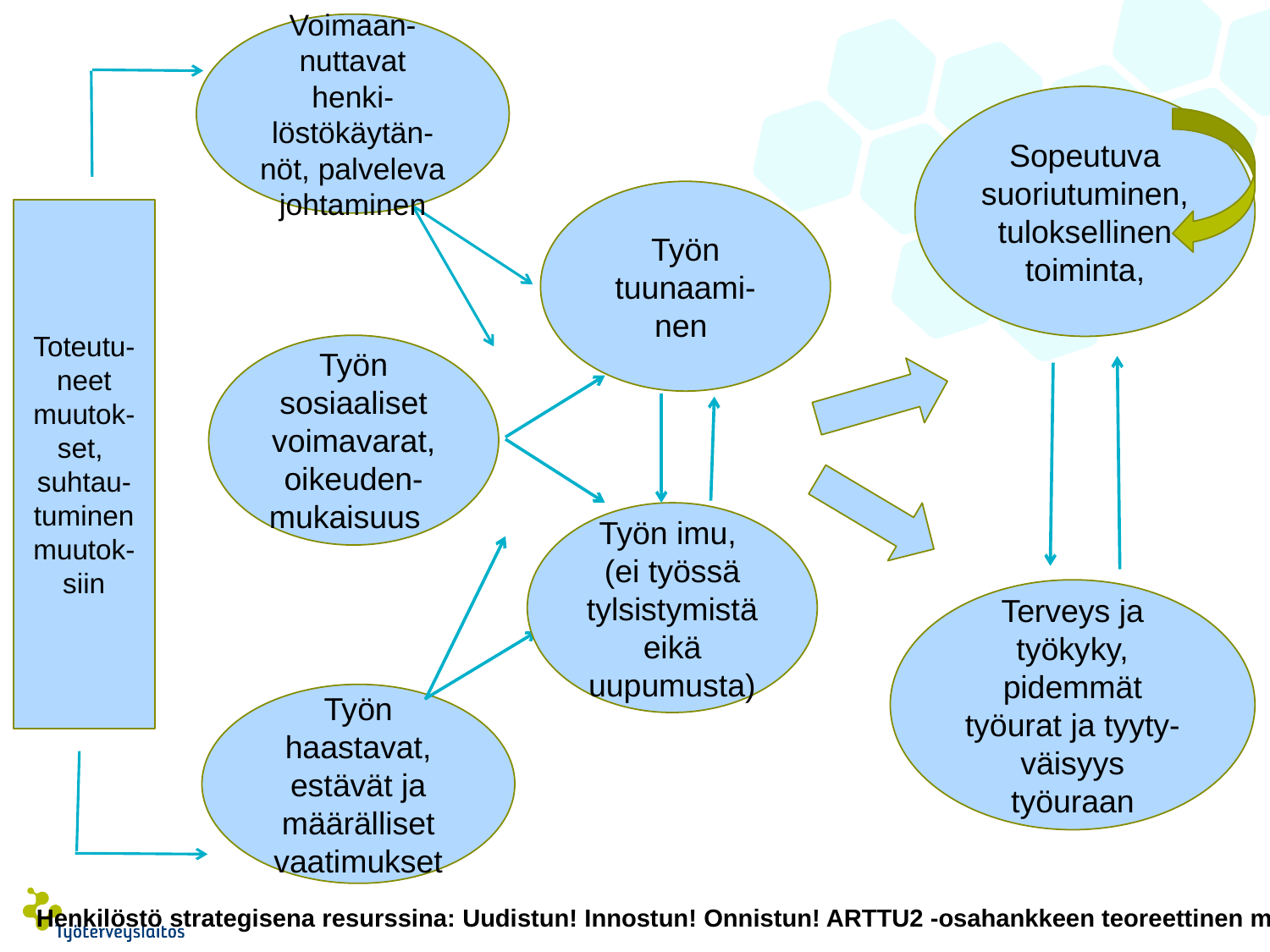

Voimaan-nuttavat henki-löstökäytän-nöt, palveleva johtaminen
Sopeutuva suoriutuminen,
tuloksellinen toiminta,

Työn tuunaami-nen
Toteutu-neet muutok-set,
suhtau-tuminen muutok-siin
Työn sosiaaliset voimavarat, oikeuden-mukaisuus

Työn imu,  (ei työssä tylsistymistä eikä uupumusta)
Terveys ja työkyky, pidemmät työurat ja tyyty-väisyys työuraan
Työn haastavat, estävät ja määrälliset vaatimukset
Henkilöstö strategisena resurssina: Uudistun! Innostun! Onnistun! ARTTU2 -osahankkeen teoreettinen malli